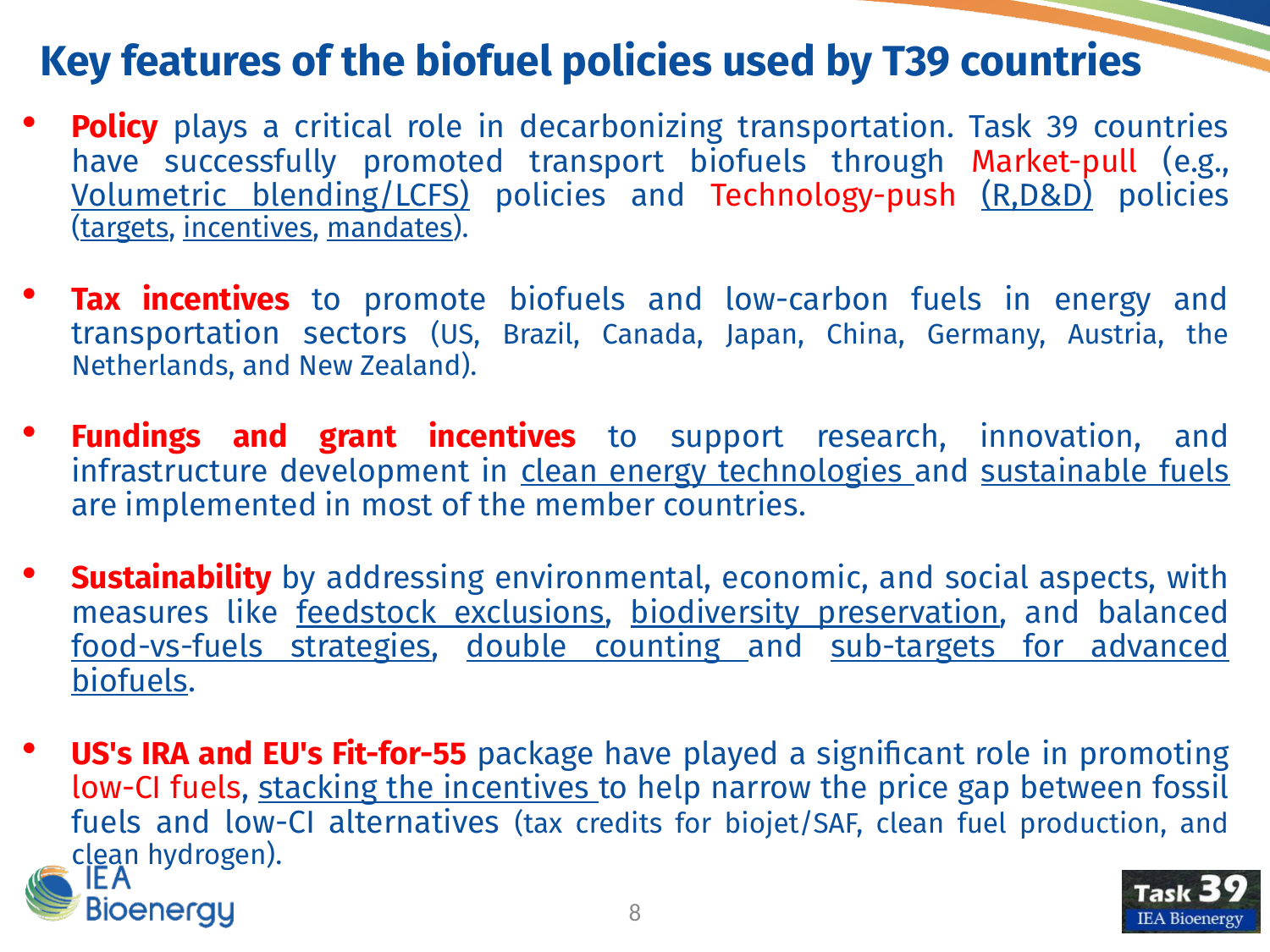

Key features of the biofuel policies used by T39 countries
Policy plays a critical role in decarbonizing transportation. Task 39 countries have successfully promoted transport biofuels through Market-pull (e.g., Volumetric blending/LCFS) policies and Technology-push (R,D&D) policies (targets, incentives, mandates).
Tax incentives to promote biofuels and low-carbon fuels in energy and transportation sectors (US, Brazil, Canada, Japan, China, Germany, Austria, the Netherlands, and New Zealand).
Fundings and grant incentives to support research, innovation, and infrastructure development in clean energy technologies and sustainable fuels are implemented in most of the member countries.
Sustainability by addressing environmental, economic, and social aspects, with measures like feedstock exclusions, biodiversity preservation, and balanced food-vs-fuels strategies, double counting and sub-targets for advanced biofuels.
US's IRA and EU's Fit-for-55 package have played a significant role in promoting low-CI fuels, stacking the incentives to help narrow the price gap between fossil fuels and low-CI alternatives (tax credits for biojet/SAF, clean fuel production, and clean hydrogen).